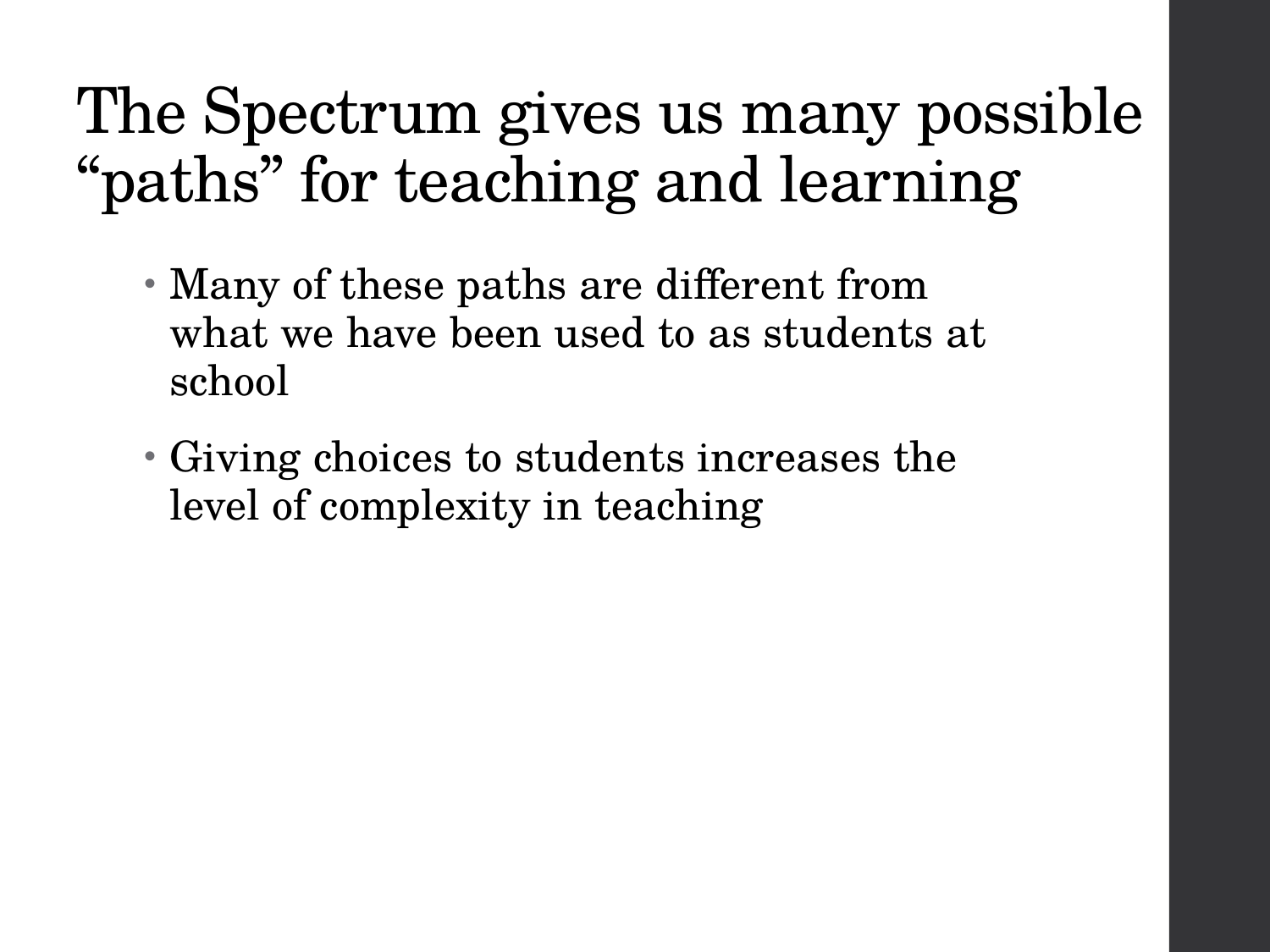

# The Spectrum gives us many possible “paths” for teaching and learning
Many of these paths are different from what we have been used to as students at school
Giving choices to students increases the level of complexity in teaching